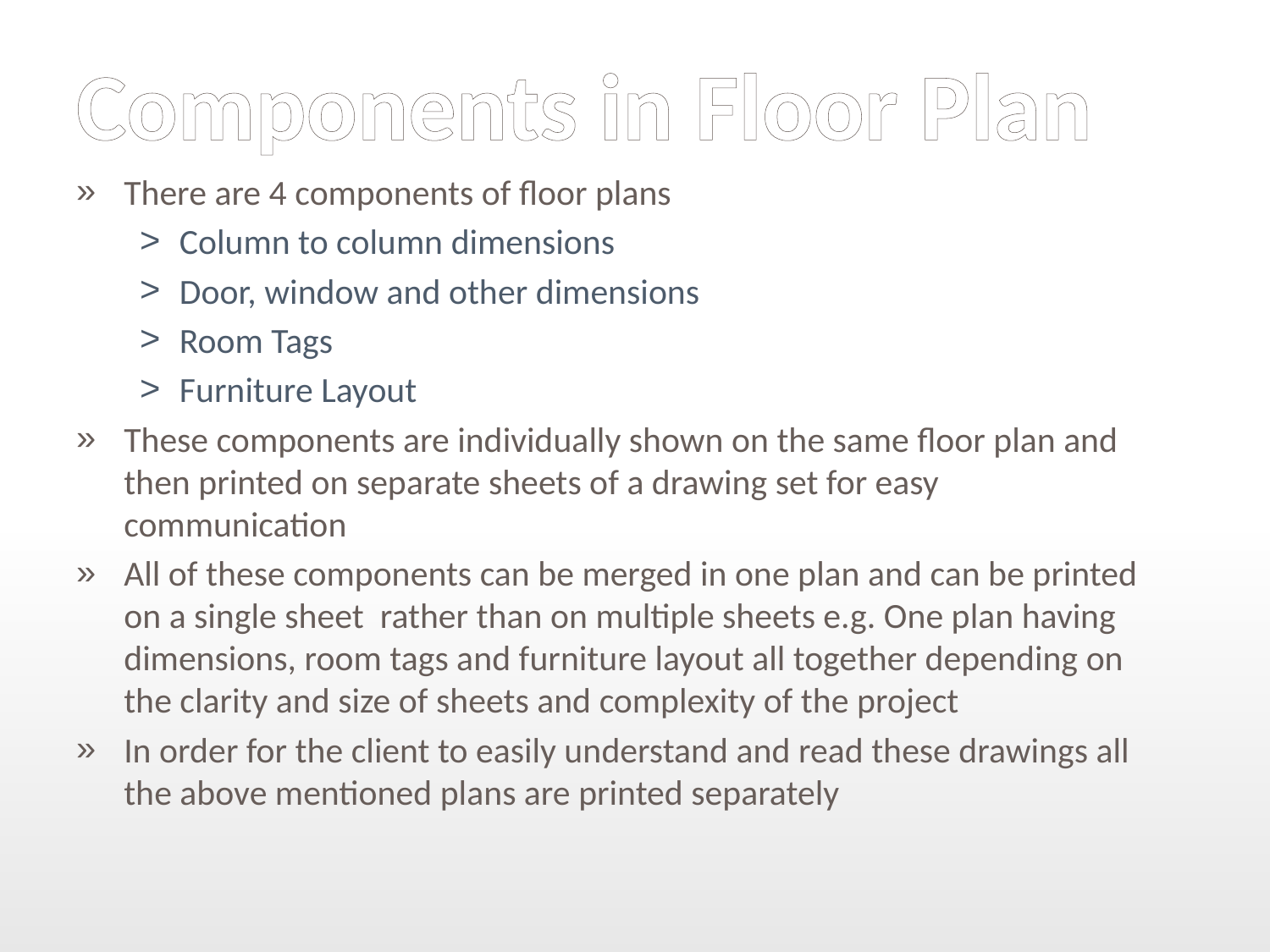

# Components in Floor Plan
There are 4 components of floor plans
Column to column dimensions
Door, window and other dimensions
Room Tags
Furniture Layout
These components are individually shown on the same floor plan and then printed on separate sheets of a drawing set for easy  communication
All of these components can be merged in one plan and can be printed on a single sheet  rather than on multiple sheets e.g. One plan having dimensions, room tags and furniture layout all together depending on the clarity and size of sheets and complexity of the project
In order for the client to easily understand and read these drawings all the above mentioned plans are printed separately